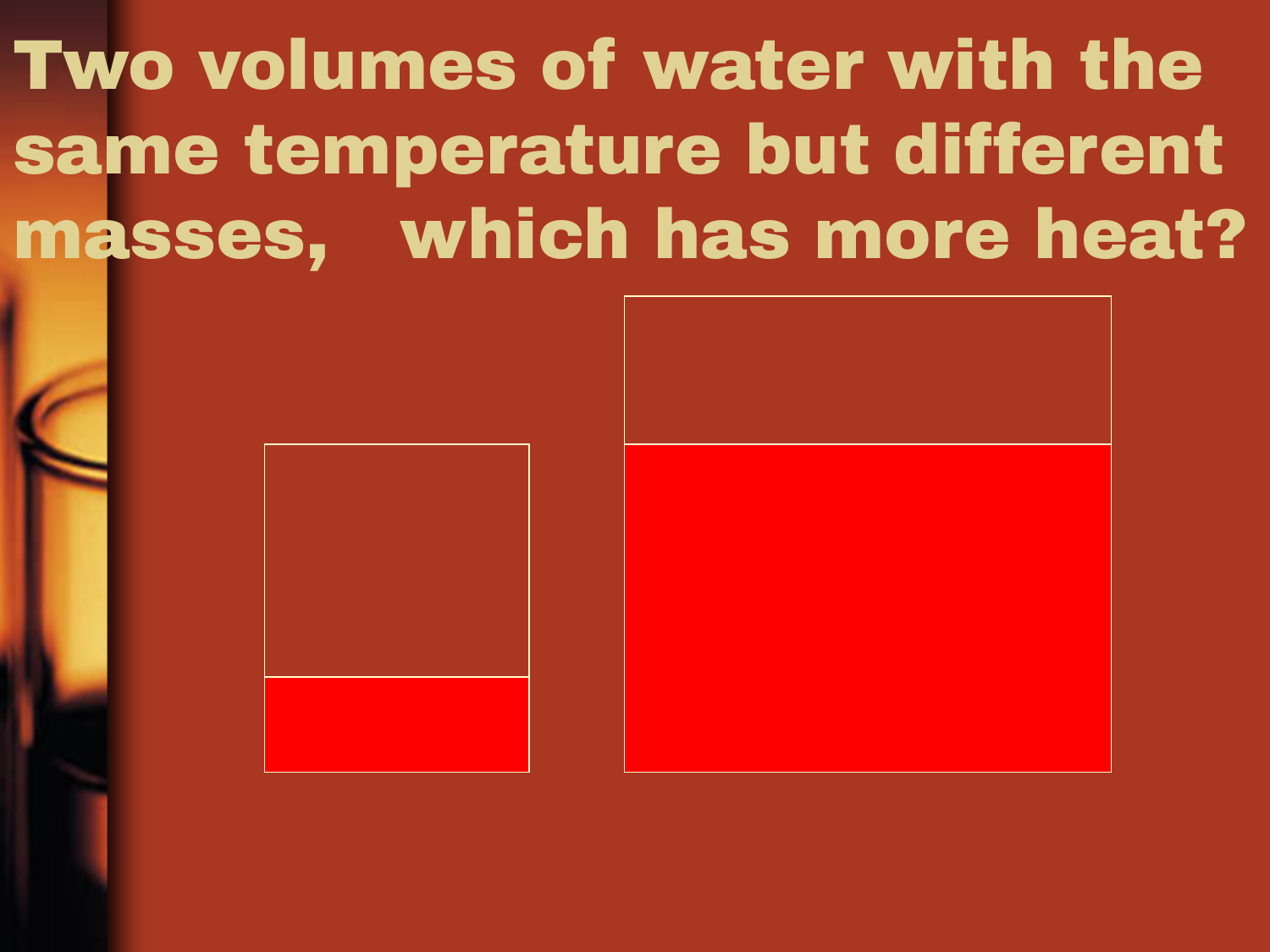

# Two volumes of water with the same temperature but different masses,   which has more heat?